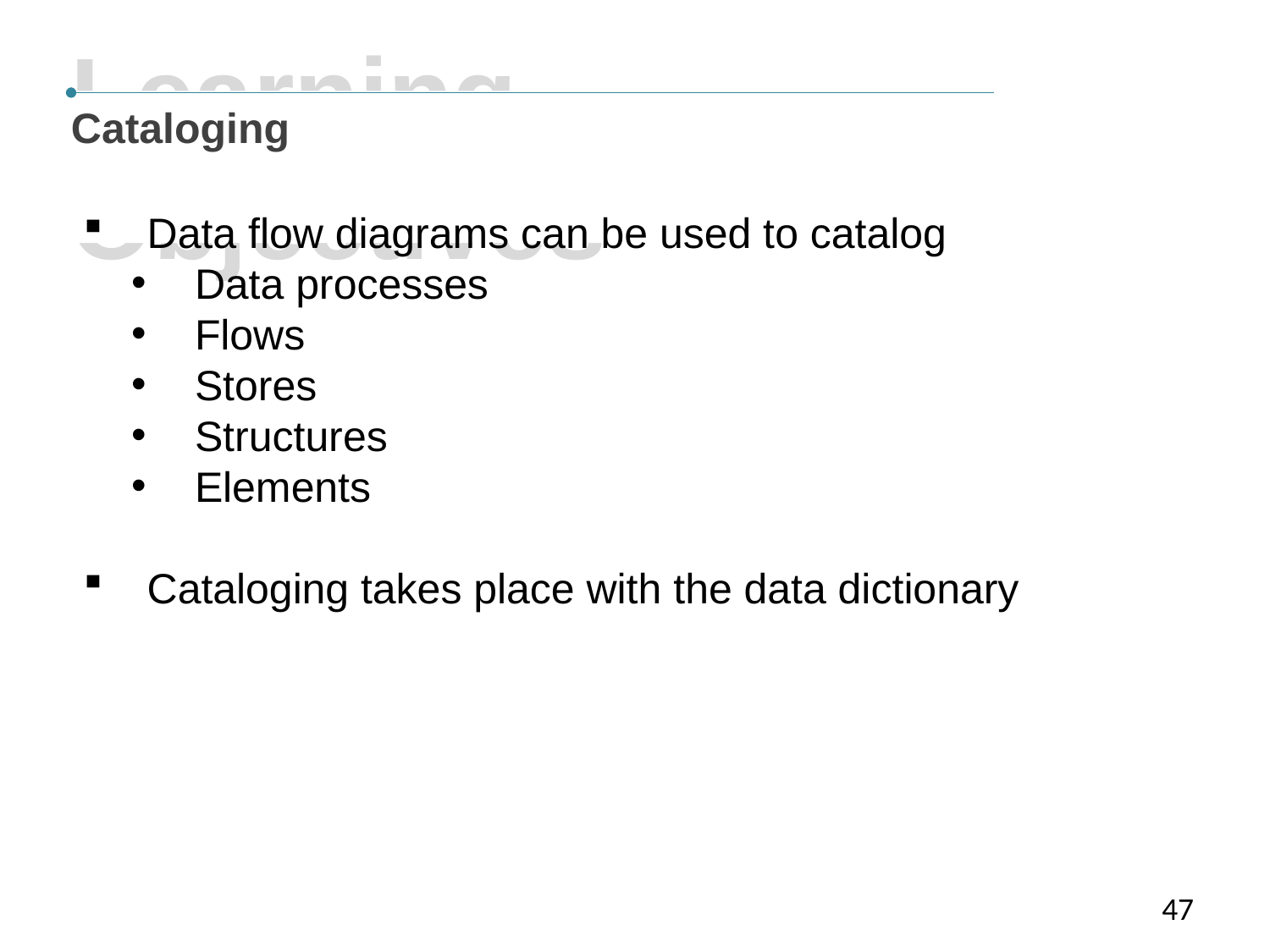

Learning Objectives
Cataloging
Data flow diagrams can be used to catalog
Data processes
Flows
Stores
Structures
Elements

Cataloging takes place with the data dictionary

47